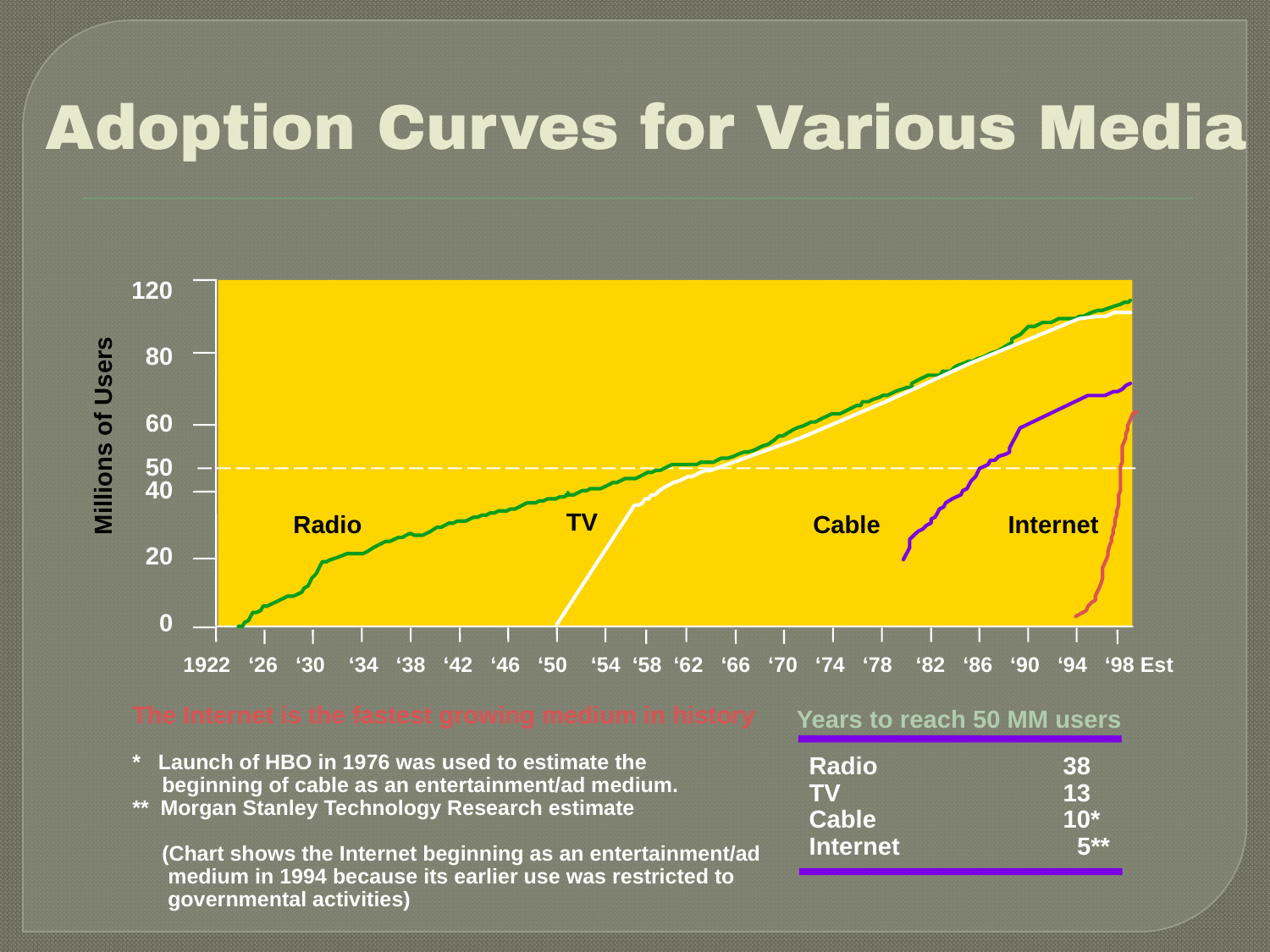

# Adoption Curves for Various Media
120

80

60

50
40

20

0

Millions of Users

TV
Radio
Cable
Internet

1922   ‘26   ‘30    ‘34   ‘38   ‘42   ‘46   ‘50    ‘54  ‘58  ‘62   ‘66   ‘70   ‘74   ‘78    ‘82   ‘86   ‘90   ‘94   ‘98 Est
The Internet is the fastest growing medium in history

*   Launch of HBO in 1976 was used to estimate the
     beginning of cable as an entertainment/ad medium.
**  Morgan Stanley Technology Research estimate

     (Chart shows the Internet beginning as an entertainment/ad
      medium in 1994 because its earlier use was restricted to
      governmental activities)
Years to reach 50 MM users

Radio		38
TV		13
Cable		10*
Internet		  5**